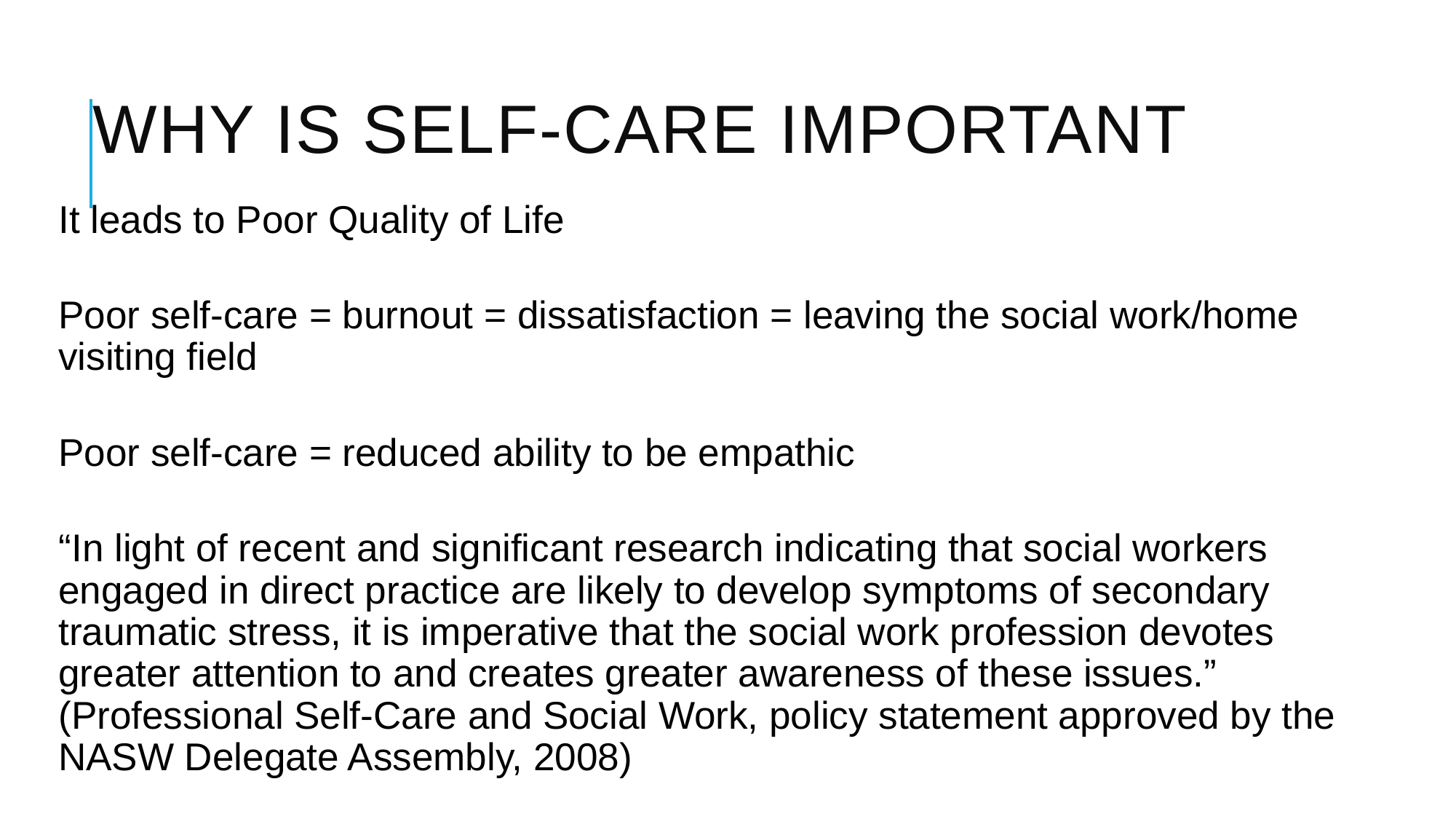

# WHY IS SELF-CARE IMPORTANT
It leads to Poor Quality of Life

Poor self-care = burnout = dissatisfaction = leaving the social work/home visiting field

Poor self-care = reduced ability to be empathic

“In light of recent and significant research indicating that social workers engaged in direct practice are likely to develop symptoms of secondary traumatic stress, it is imperative that the social work profession devotes greater attention to and creates greater awareness of these issues.” (Professional Self-Care and Social Work, policy statement approved by the NASW Delegate Assembly, 2008)